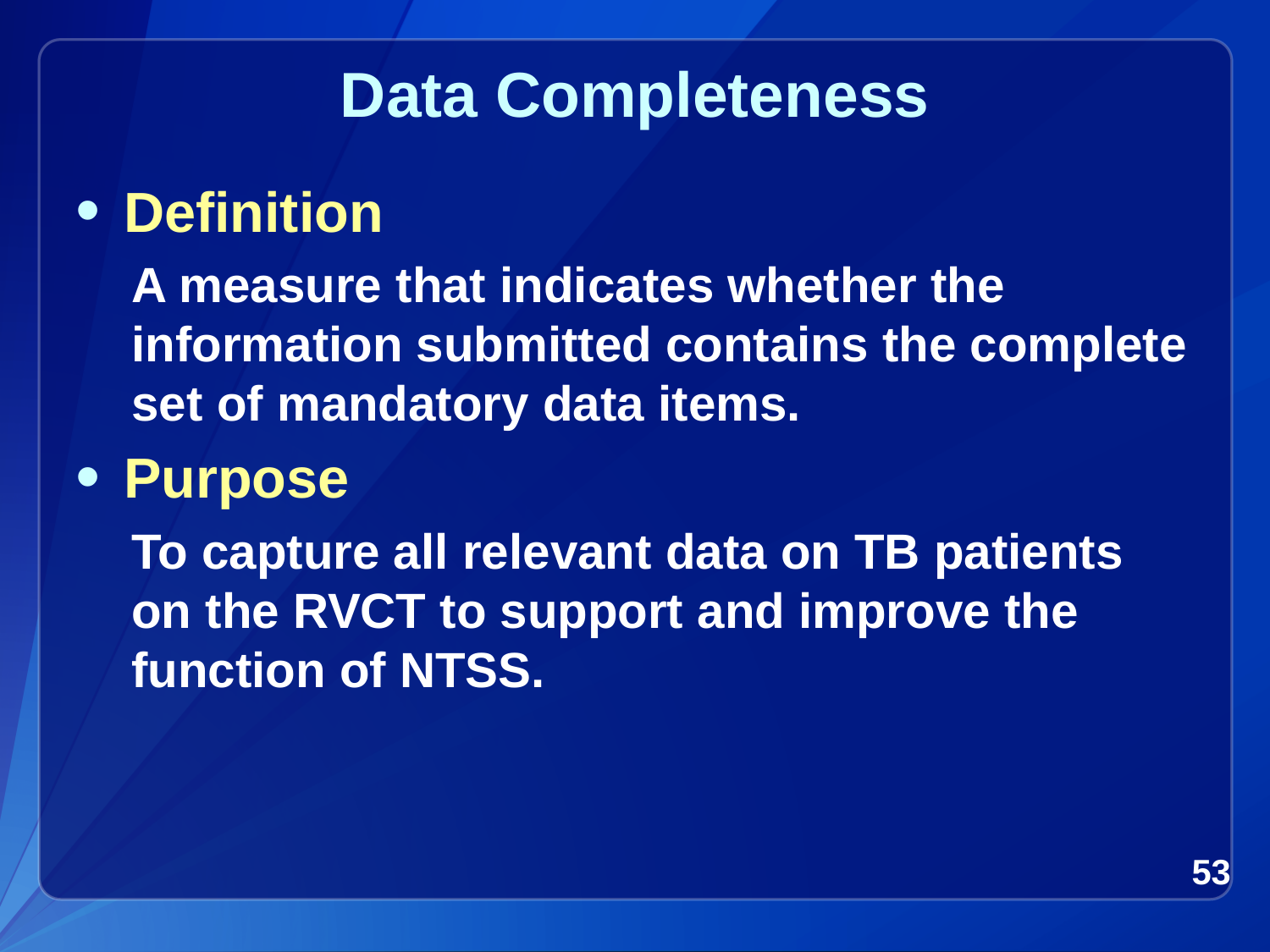

# Data Completeness
Definition
A measure that indicates whether the information submitted contains the complete set of mandatory data items.
Purpose
To capture all relevant data on TB patients on the RVCT to support and improve the function of NTSS.